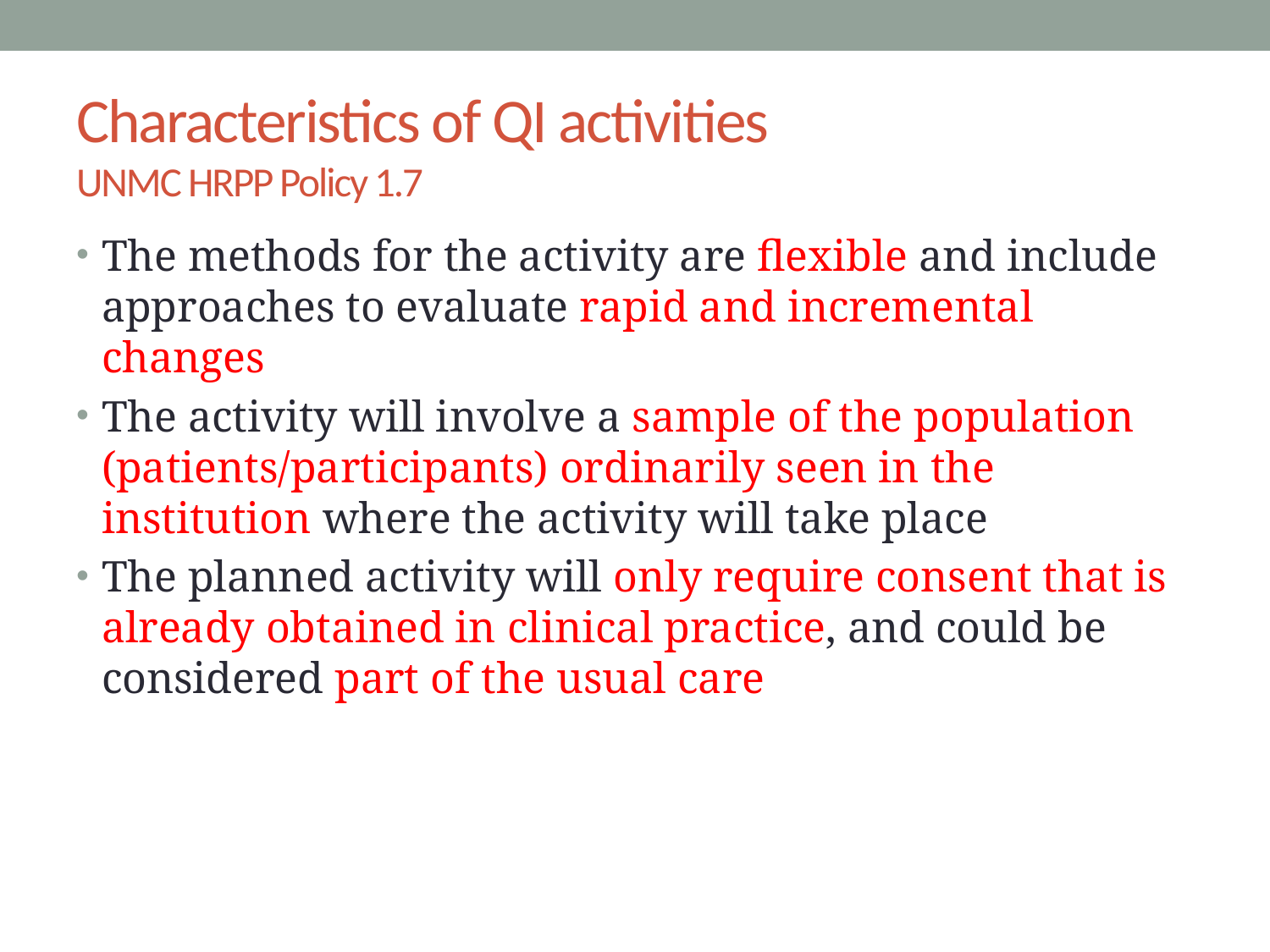

# Characteristics of QI activities UNMC HRPP Policy 1.7
The methods for the activity are flexible and include approaches to evaluate rapid and incremental changes
The activity will involve a sample of the population (patients/participants) ordinarily seen in the institution where the activity will take place
The planned activity will only require consent that is already obtained in clinical practice, and could be considered part of the usual care